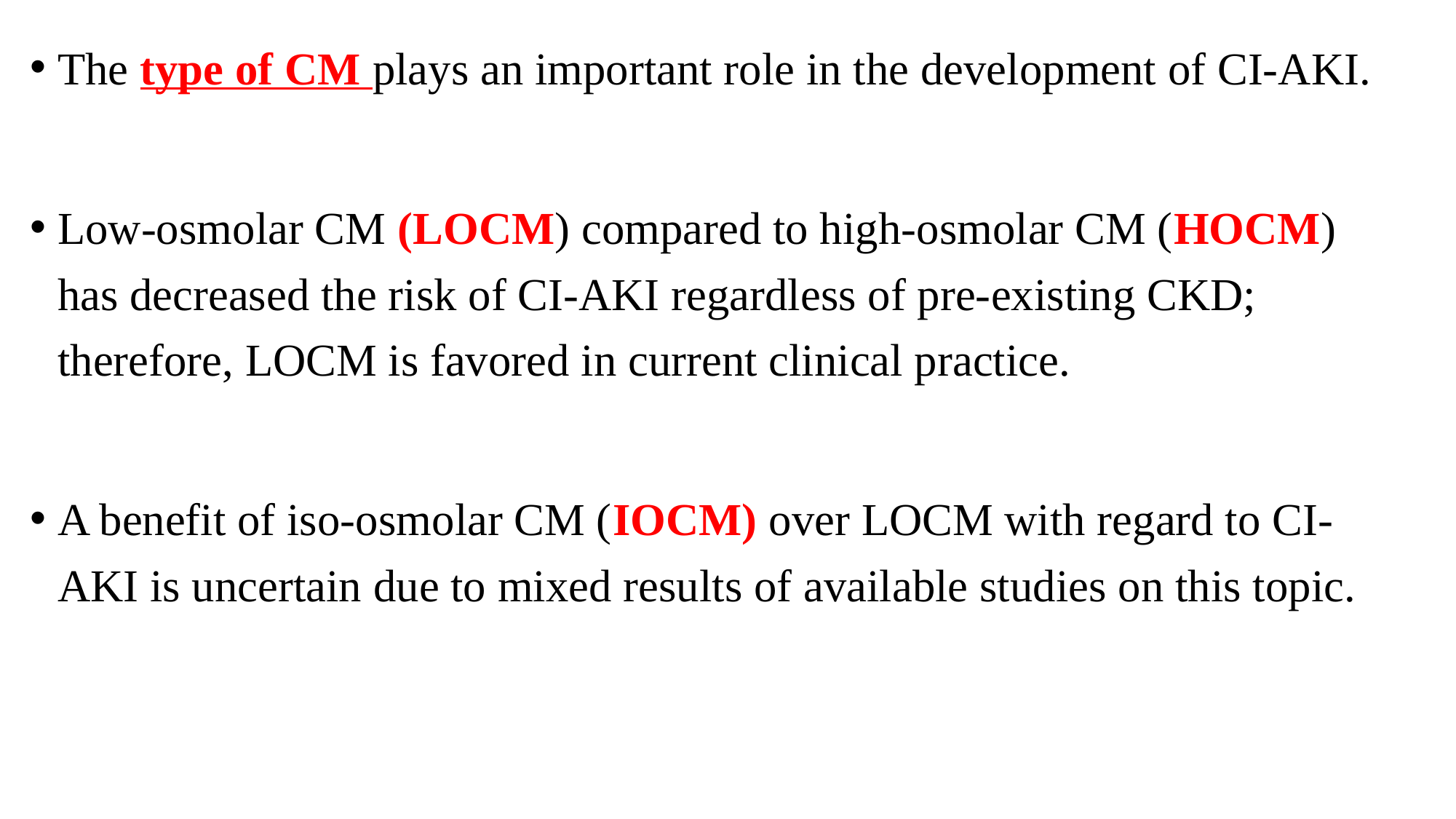

The type of CM plays an important role in the development of CI-AKI.

Low-osmolar CM (LOCM) compared to high-osmolar CM (HOCM) has decreased the risk of CI-AKI regardless of pre-existing CKD; therefore, LOCM is favored in current clinical practice.

A benefit of iso-osmolar CM (IOCM) over LOCM with regard to CI-AKI is uncertain due to mixed results of available studies on this topic.